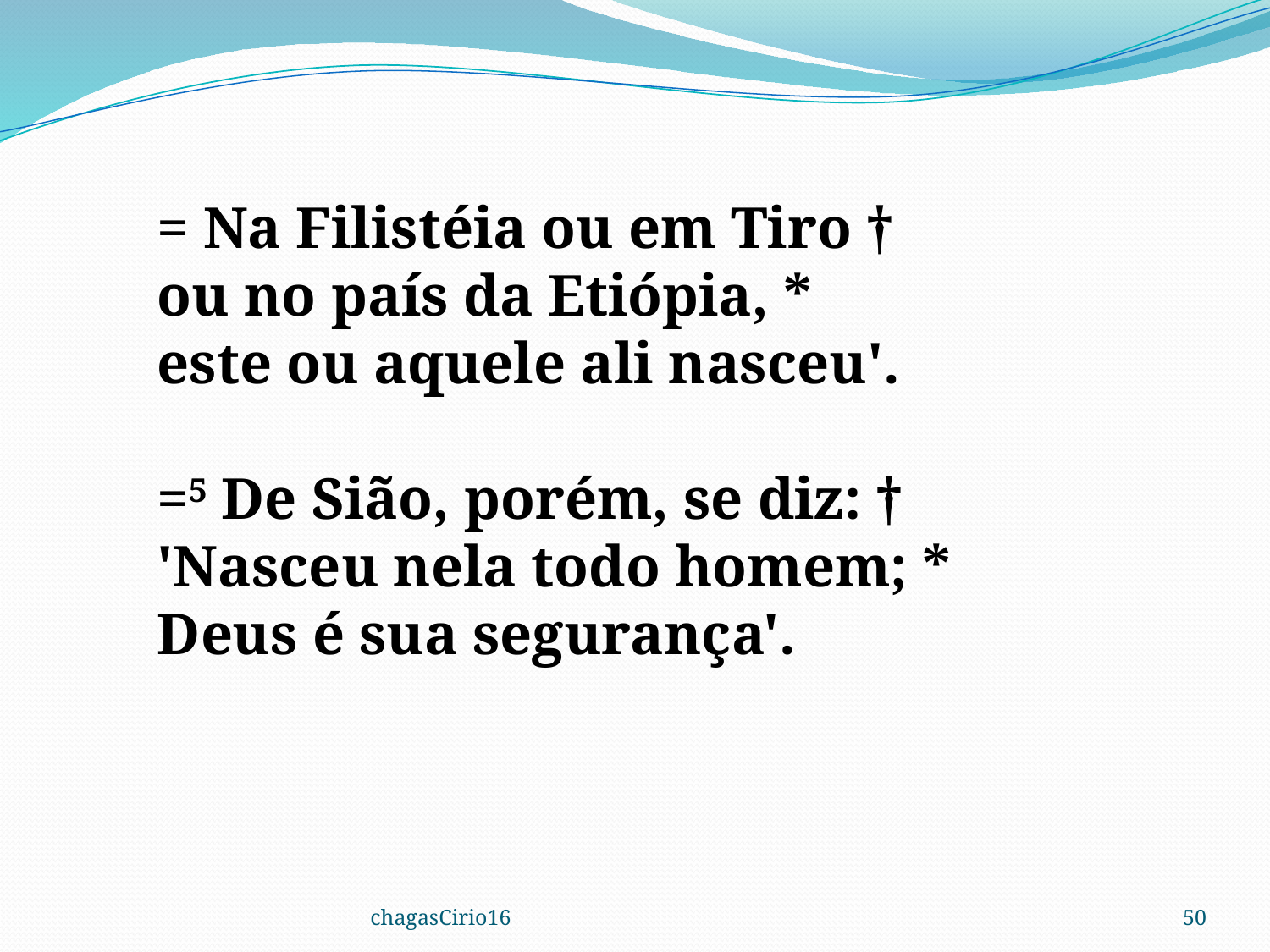

= Na Filistéia ou em Tiro † 
ou no país da Etiópia, * 
este ou aquele ali nasceu'. 
=5 De Sião, porém, se diz: † 
'Nasceu nela todo homem; * 
Deus é sua segurança'.
chagasCirio16
50